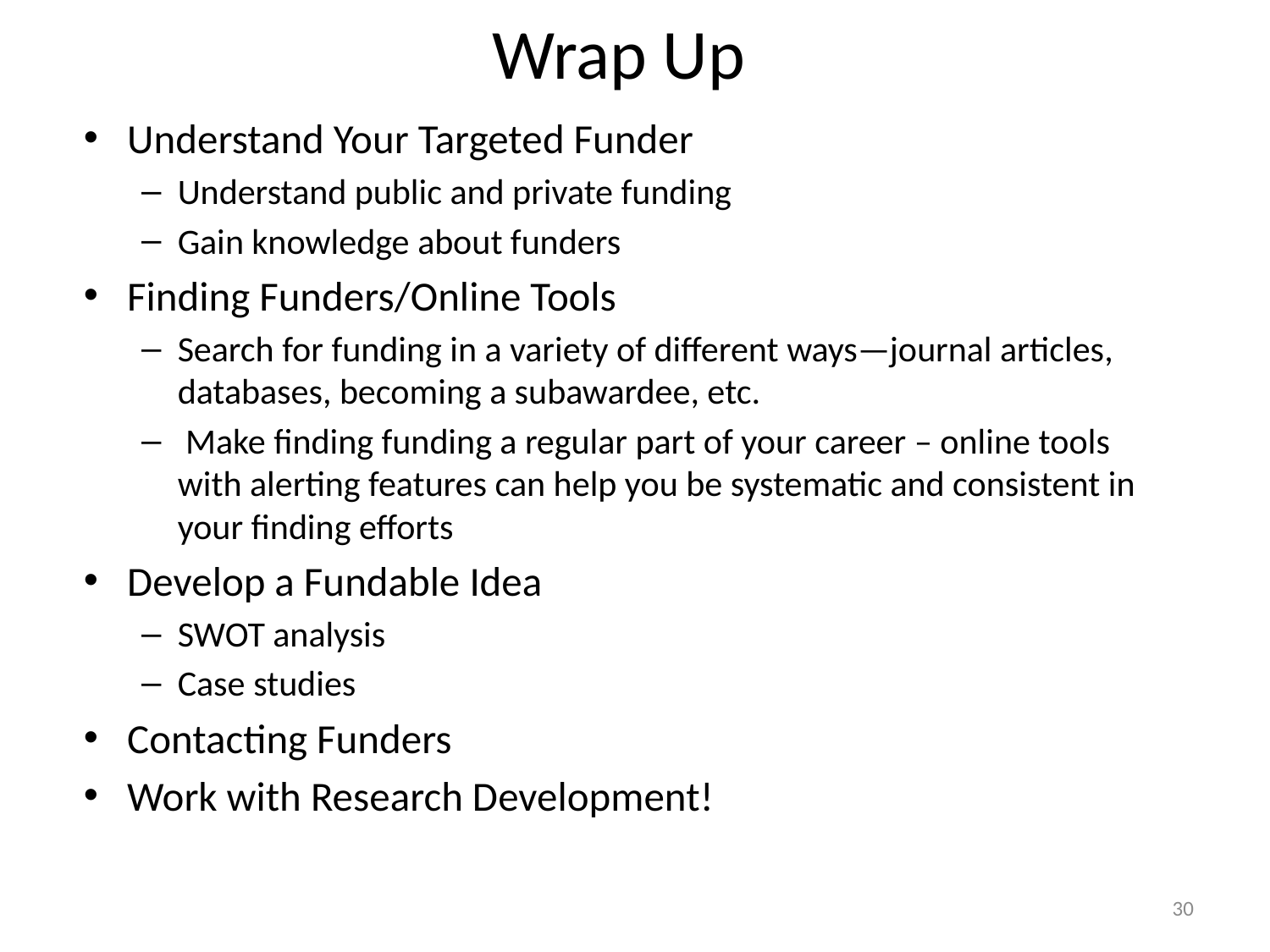

# Wrap Up
Understand Your Targeted Funder
Understand public and private funding
Gain knowledge about funders
Finding Funders/Online Tools
Search for funding in a variety of different ways—journal articles, databases, becoming a subawardee, etc.
 Make finding funding a regular part of your career – online tools with alerting features can help you be systematic and consistent in your finding efforts
Develop a Fundable Idea
SWOT analysis
Case studies
Contacting Funders
Work with Research Development!
30